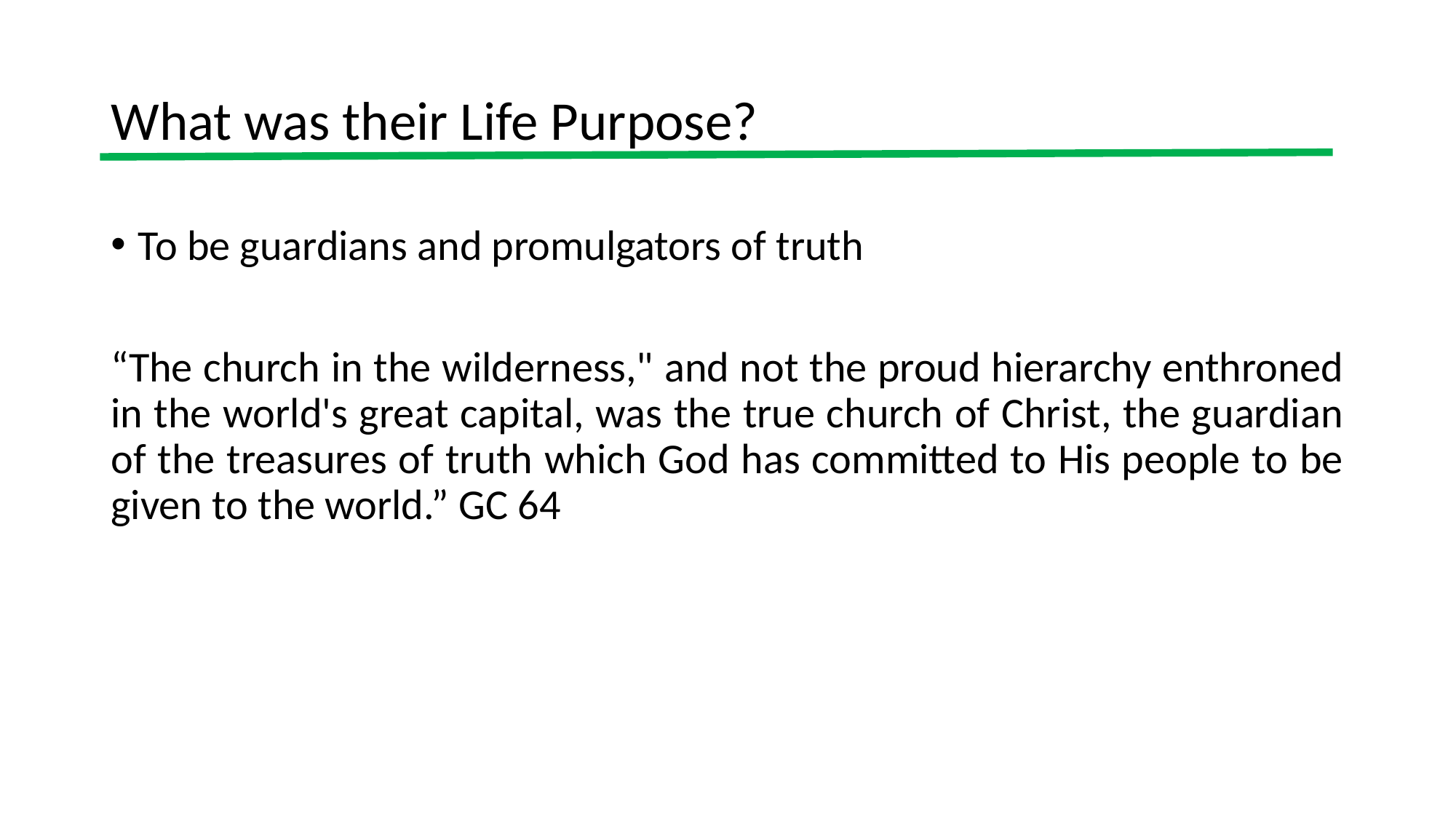

# What was their Life Purpose?
To be guardians and promulgators of truth

“The church in the wilderness," and not the proud hierarchy enthroned in the world's great capital, was the true church of Christ, the guardian of the treasures of truth which God has committed to His people to be given to the world.” GC 64